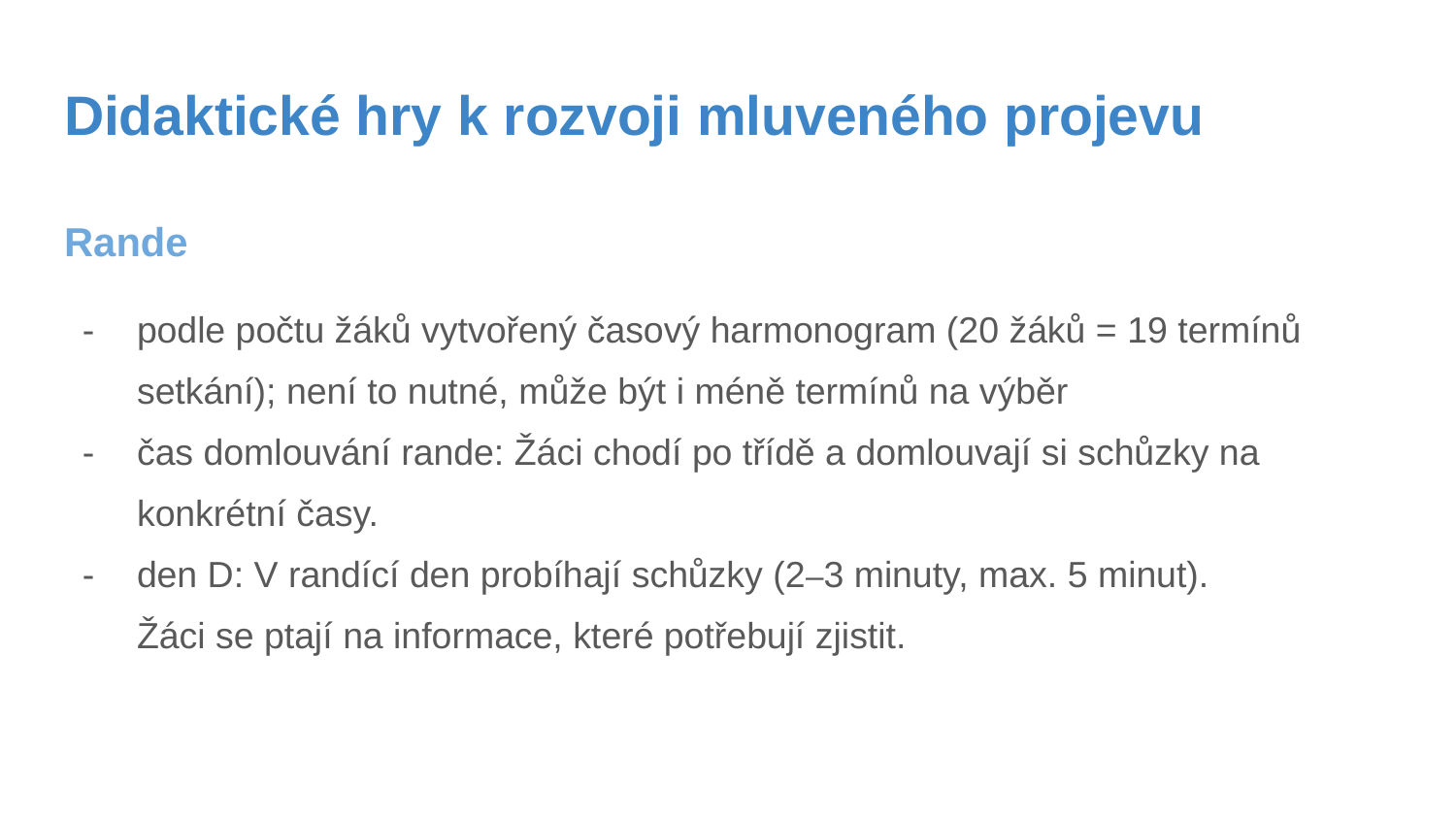

# Didaktické hry k rozvoji mluveného projevu
Rande
podle počtu žáků vytvořený časový harmonogram (20 žáků = 19 termínů setkání); není to nutné, může být i méně termínů na výběr
čas domlouvání rande: Žáci chodí po třídě a domlouvají si schůzky na konkrétní časy.
den D: V randící den probíhají schůzky (2–3 minuty, max. 5 minut).
Žáci se ptají na informace, které potřebují zjistit.